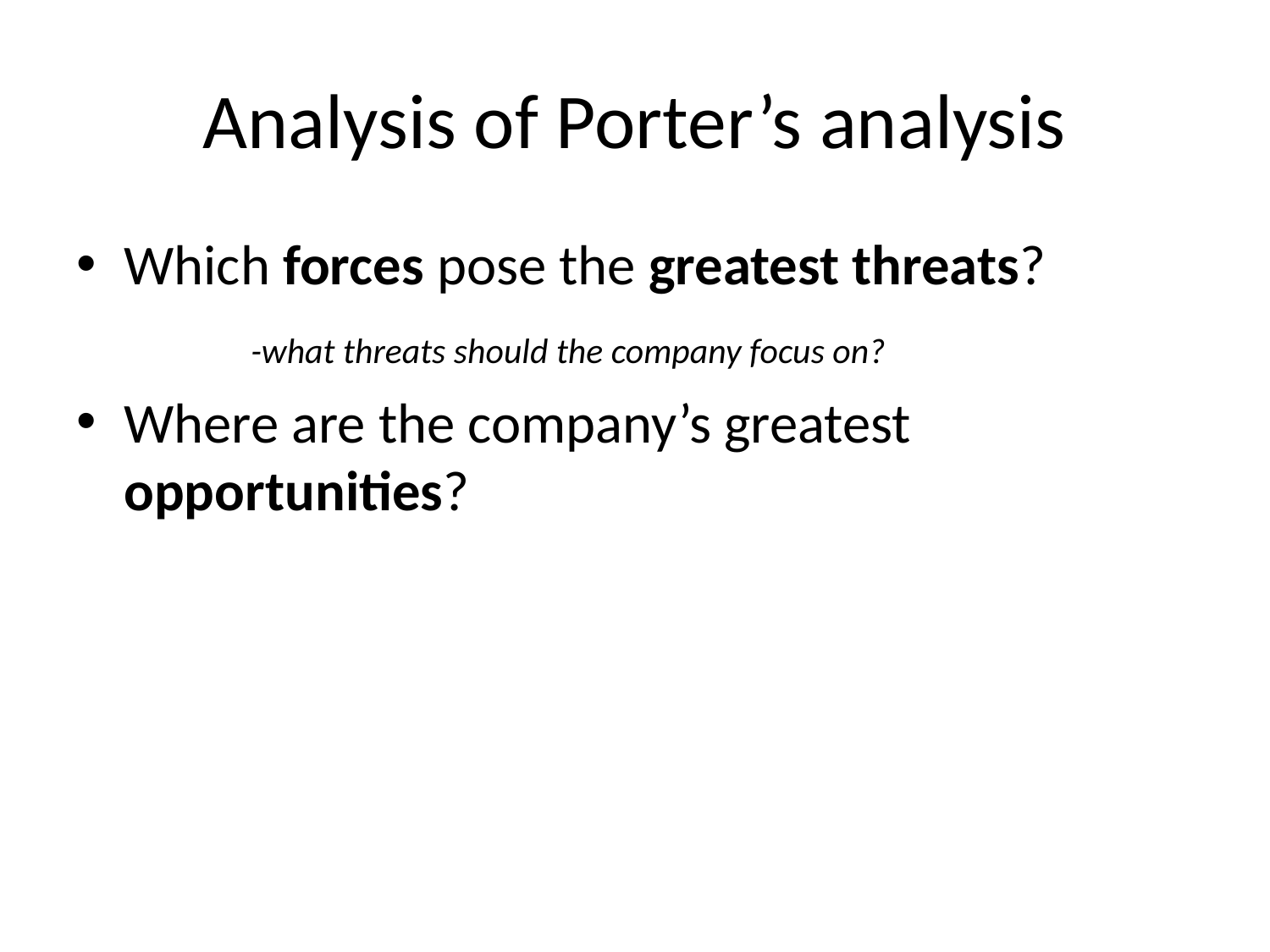

# Analysis of Porter’s analysis
Which forces pose the greatest threats?
  		-what threats should the company focus on?
Where are the company’s greatest opportunities?